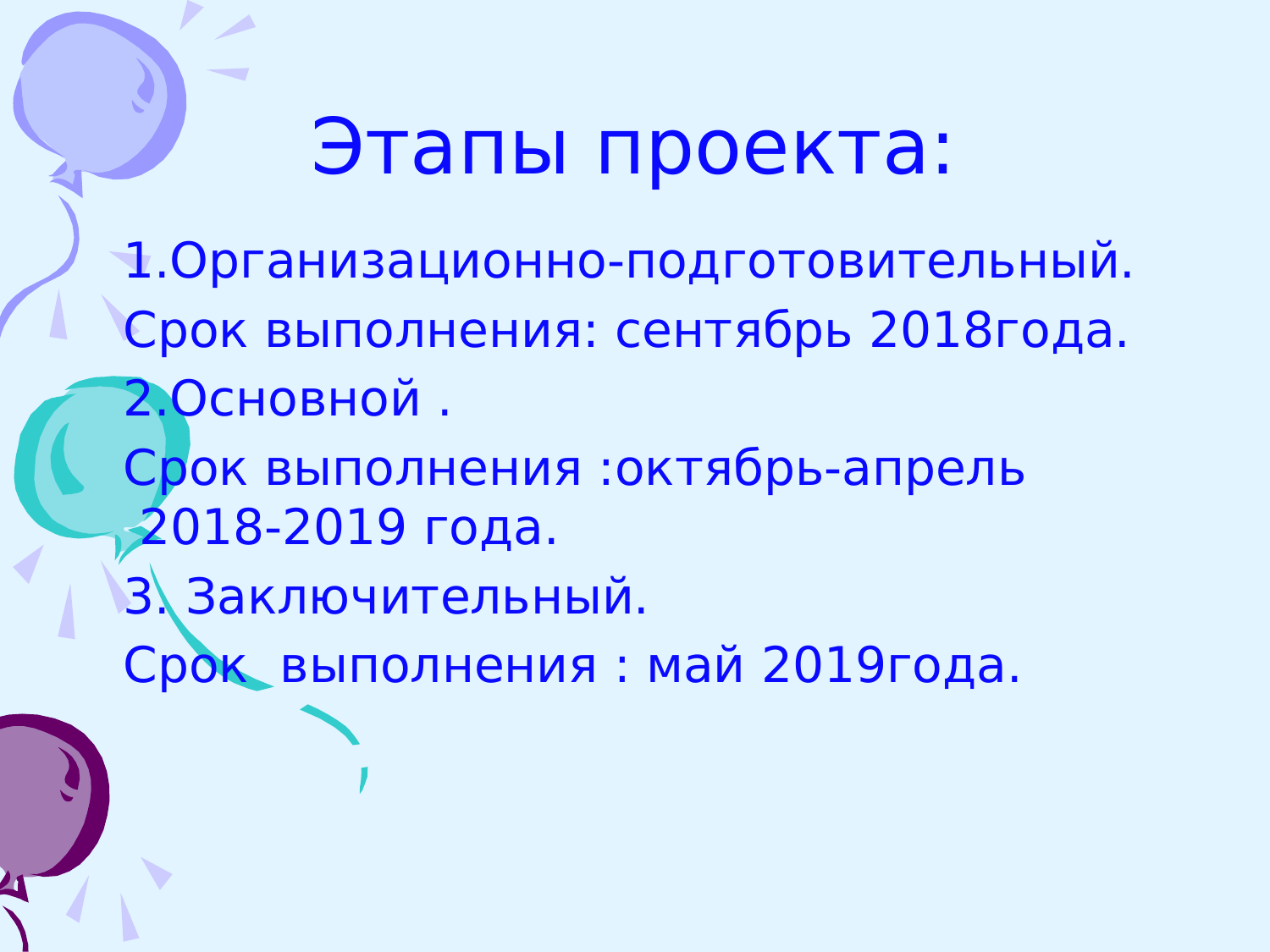

# Этапы проекта:
   1.Организационно-подготовительный.
   Срок выполнения: сентябрь 2018года.
   2.Основной .
   Срок выполнения :октябрь-апрель            2018-2019 года.
   3. Заключительный.
   Срок  выполнения : май 2019года.